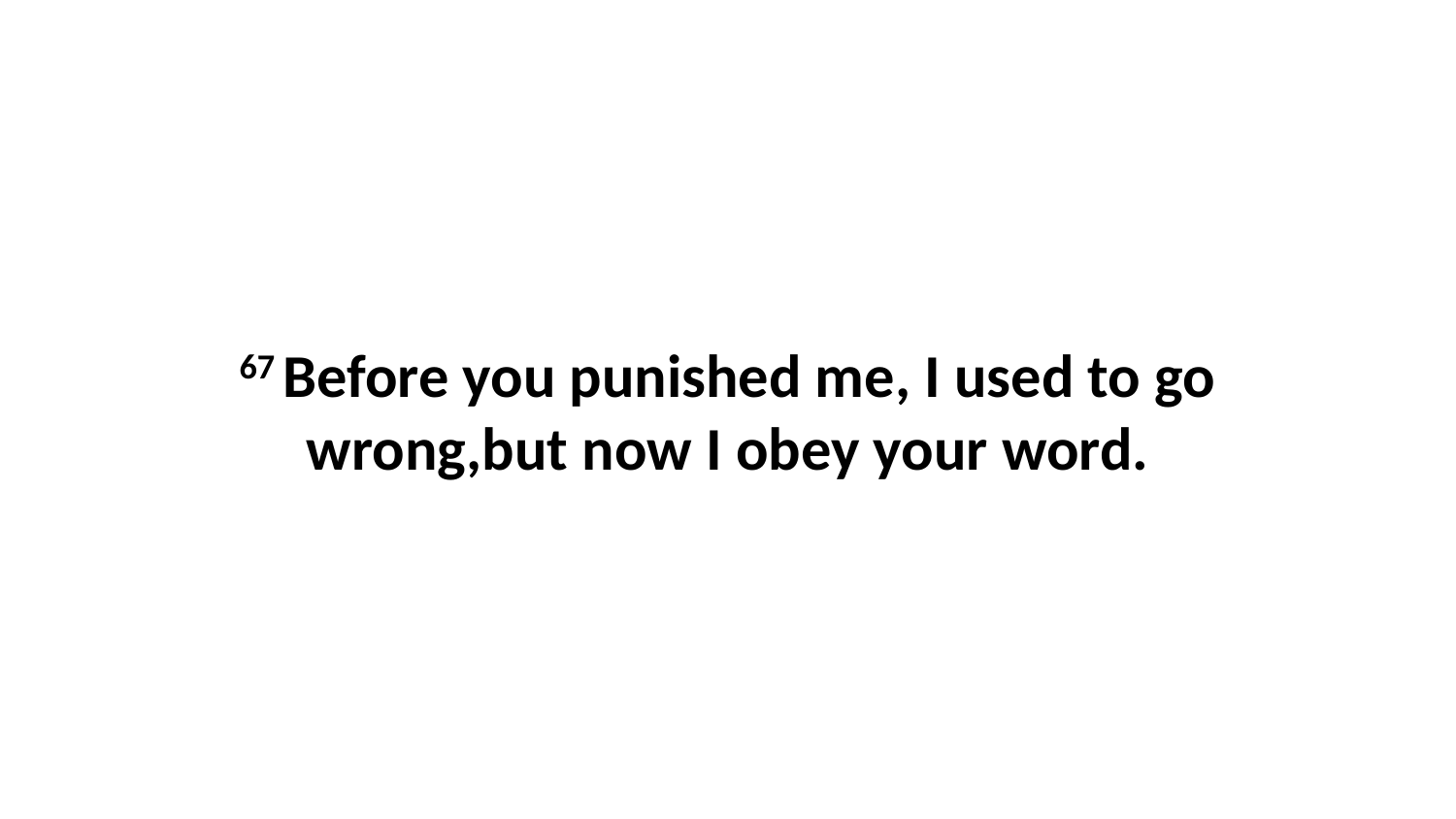

67 Before you punished me, I used to go wrong,but now I obey your word.